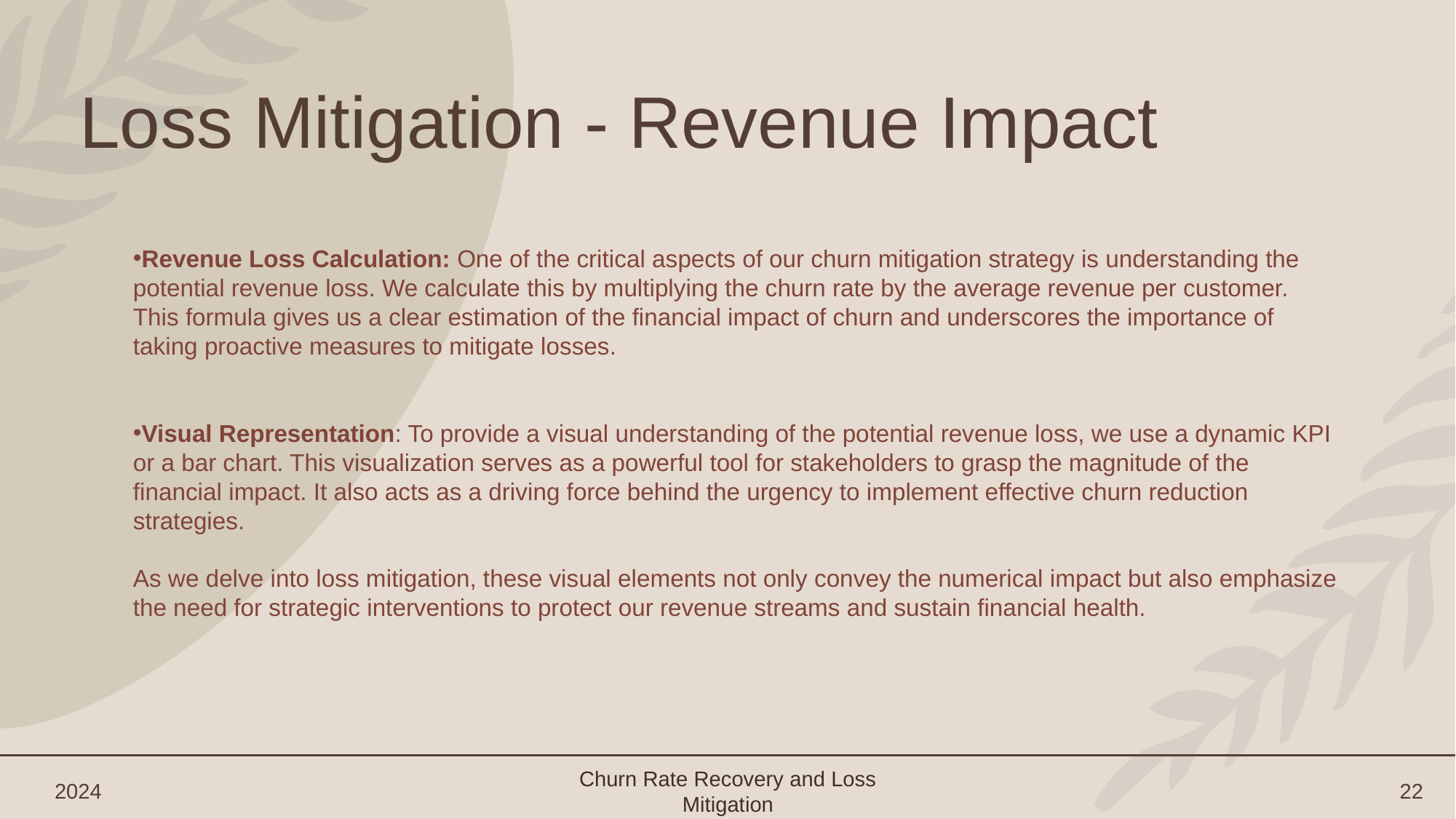

# Loss Mitigation - Revenue Impact
Revenue Loss Calculation: One of the critical aspects of our churn mitigation strategy is understanding the potential revenue loss. We calculate this by multiplying the churn rate by the average revenue per customer. This formula gives us a clear estimation of the financial impact of churn and underscores the importance of taking proactive measures to mitigate losses.

Visual Representation: To provide a visual understanding of the potential revenue loss, we use a dynamic KPI or a bar chart. This visualization serves as a powerful tool for stakeholders to grasp the magnitude of the financial impact. It also acts as a driving force behind the urgency to implement effective churn reduction strategies.

As we delve into loss mitigation, these visual elements not only convey the numerical impact but also emphasize the need for strategic interventions to protect our revenue streams and sustain financial health.
2024
Churn Rate Recovery and Loss Mitigation
22